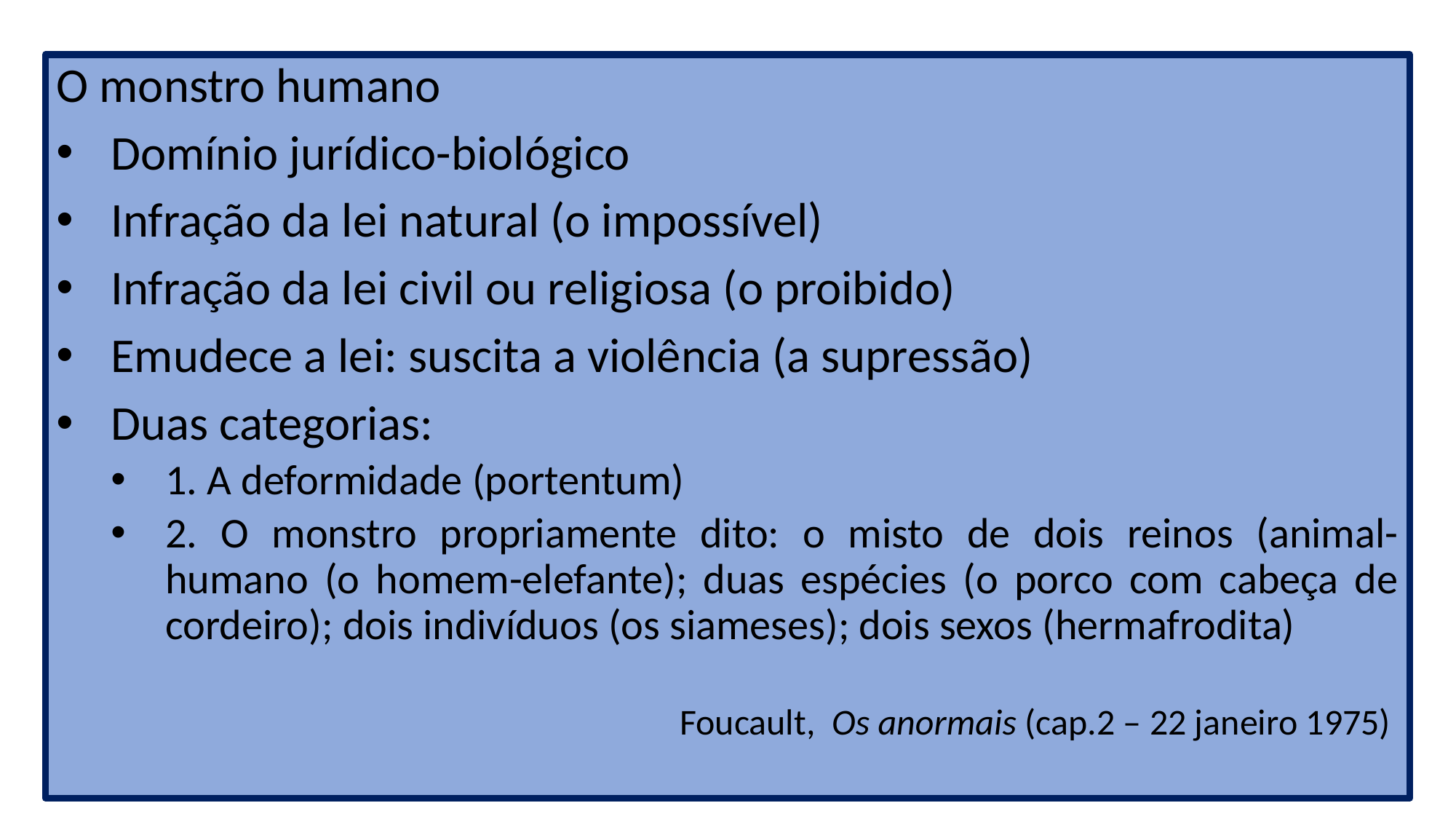

O monstro humano
Domínio jurídico-biológico
Infração da lei natural (o impossível)
Infração da lei civil ou religiosa (o proibido)
Emudece a lei: suscita a violência (a supressão)
Duas categorias:
1. A deformidade (portentum)
2. O monstro propriamente dito: o misto de dois reinos (animal-humano (o homem-elefante); duas espécies (o porco com cabeça de cordeiro); dois indivíduos (os siameses); dois sexos (hermafrodita)

Foucault,  Os anormais (cap.2 – 22 janeiro 1975)